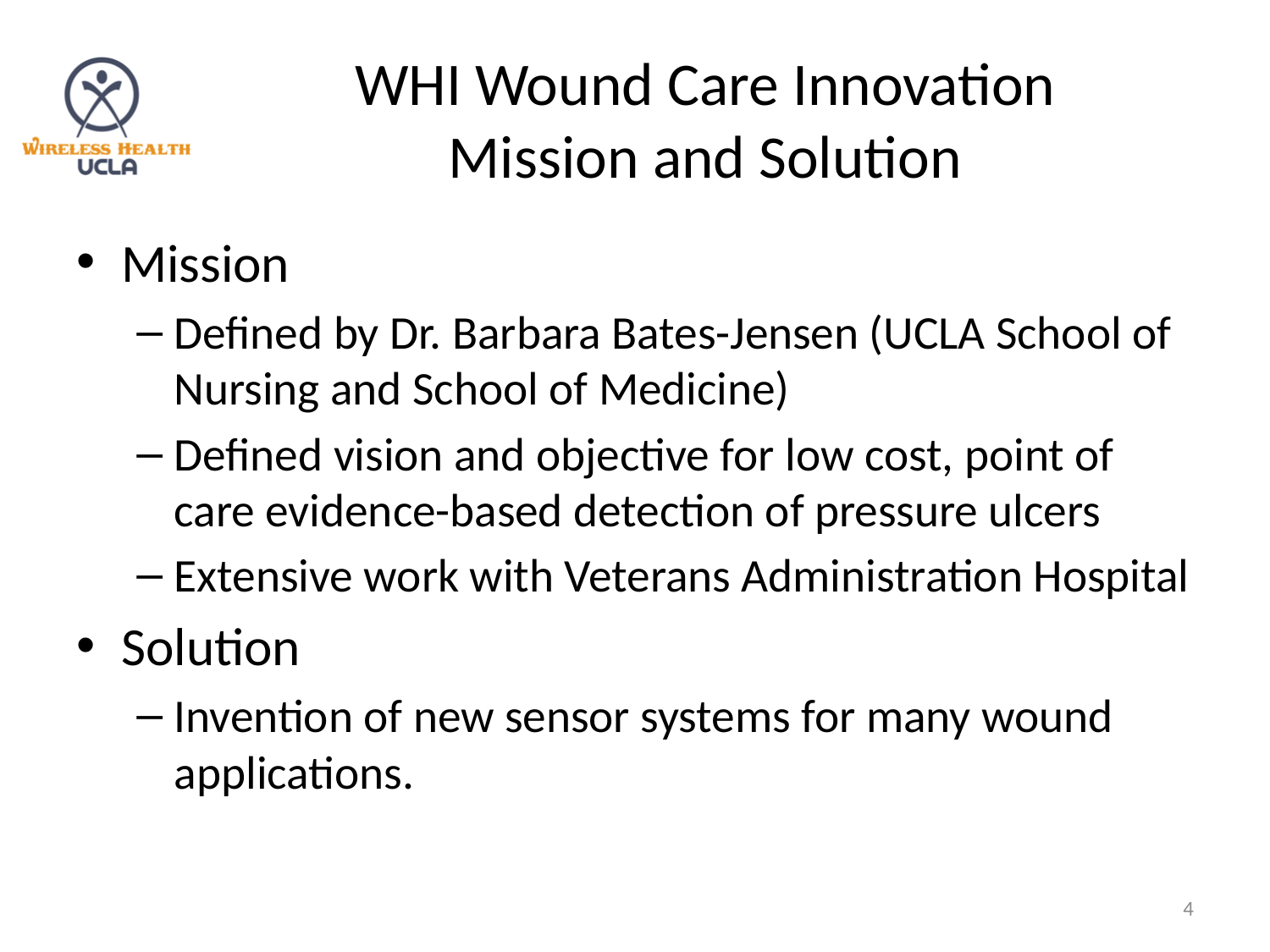

# WHI Wound Care Innovation Mission and Solution
Mission
Defined by Dr. Barbara Bates-Jensen (UCLA School of Nursing and School of Medicine)
Defined vision and objective for low cost, point of care evidence-based detection of pressure ulcers
Extensive work with Veterans Administration Hospital
Solution
Invention of new sensor systems for many wound applications.
4